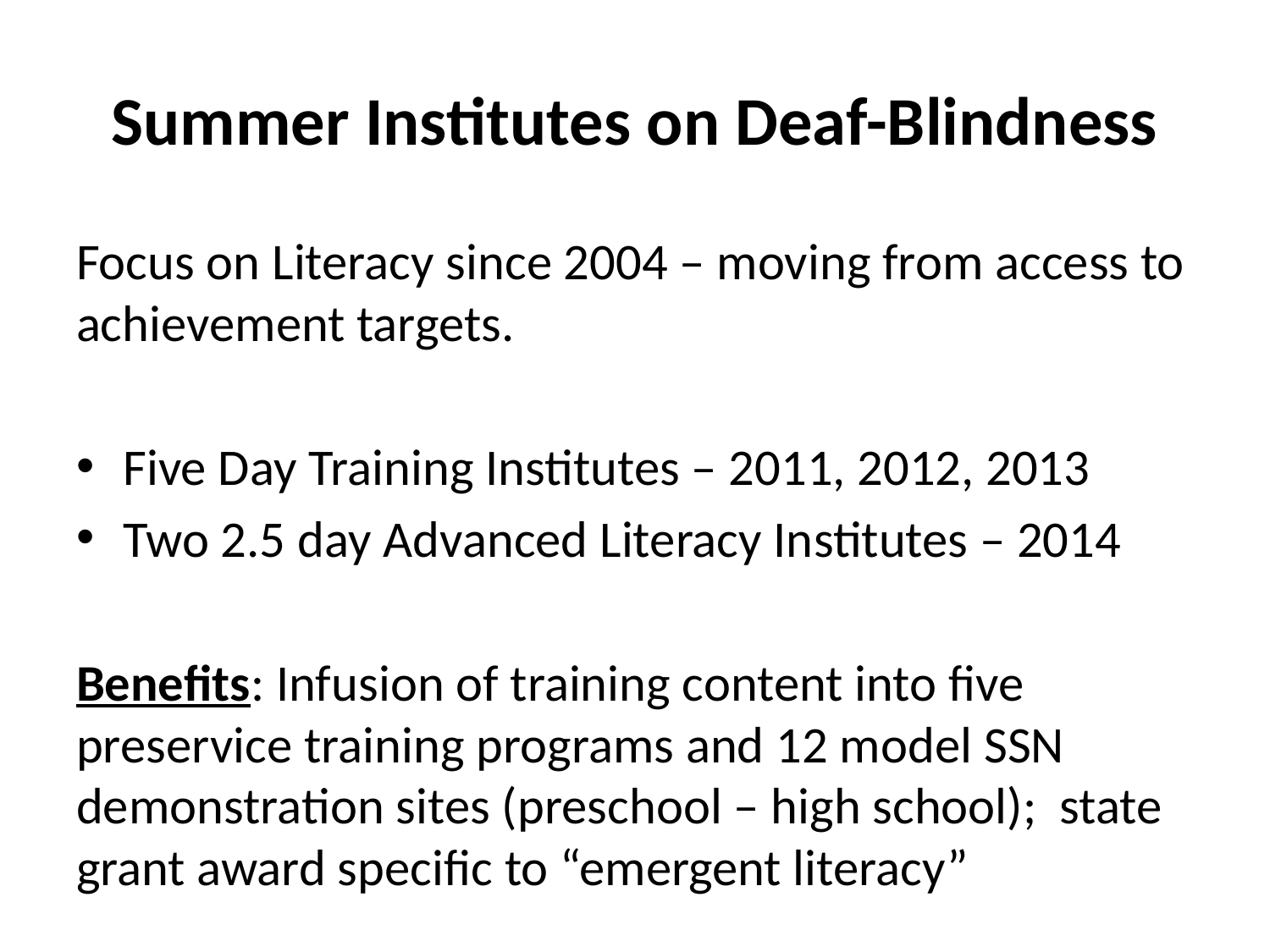

# Summer Institutes on Deaf-Blindness
Focus on Literacy since 2004 – moving from access to achievement targets.

Five Day Training Institutes – 2011, 2012, 2013
Two 2.5 day Advanced Literacy Institutes – 2014

Benefits: Infusion of training content into five preservice training programs and 12 model SSN demonstration sites (preschool – high school);  state grant award specific to “emergent literacy”